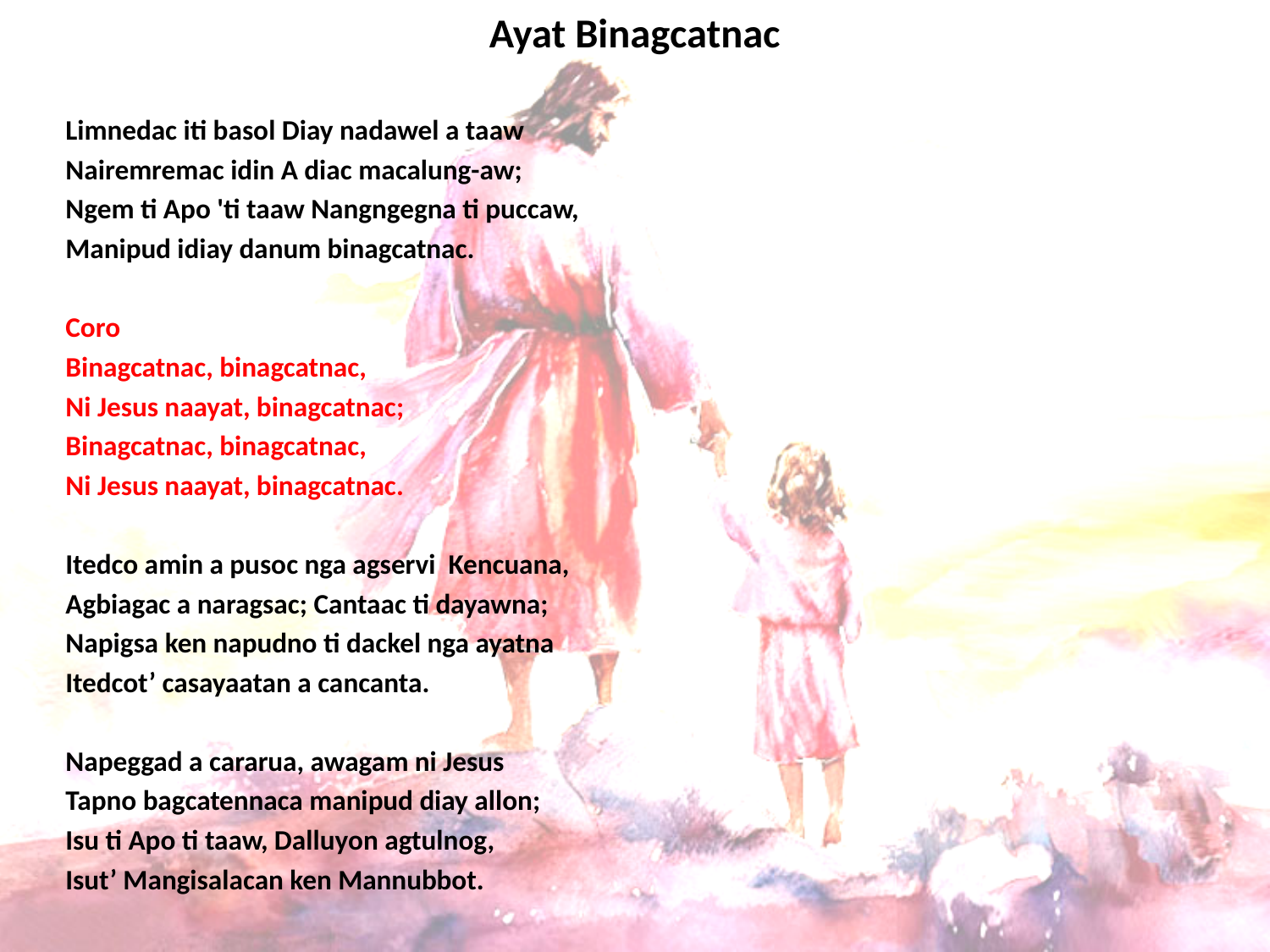

# Ayat Binagcatnac
Limnedac iti basol Diay nadawel a taaw
Nairemremac idin A diac macalung-aw;
Ngem ti Apo 'ti taaw Nangngegna ti puccaw,
Manipud idiay danum binagcatnac.

Coro
Binagcatnac, binagcatnac,
Ni Jesus naayat, binagcatnac;
Binagcatnac, binagcatnac,
Ni Jesus naayat, binagcatnac.

Itedco amin a pusoc nga agservi  Kencuana,
Agbiagac a naragsac; Cantaac ti dayawna;
Napigsa ken napudno ti dackel nga ayatna
Itedcot’ casayaatan a cancanta.

Napeggad a cararua, awagam ni Jesus
Tapno bagcatennaca manipud diay allon;
Isu ti Apo ti taaw, Dalluyon agtulnog,
Isut’ Mangisalacan ken Mannubbot.